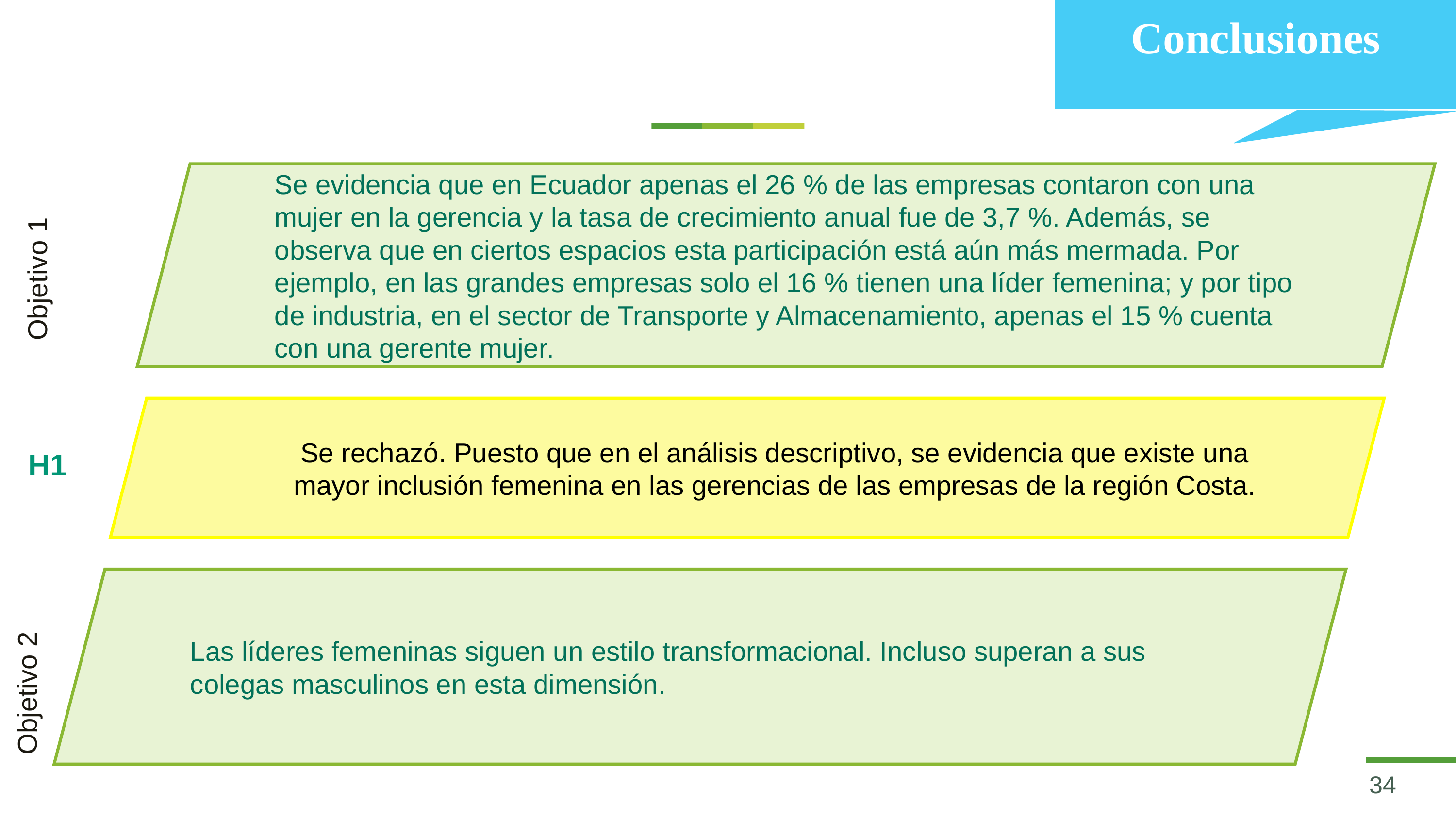

Conclusiones

Se evidencia que en Ecuador apenas el 26 % de las empresas contaron con una mujer en la gerencia y la tasa de crecimiento anual fue de 3,7 %. Además, se observa que en ciertos espacios esta participación está aún más mermada. Por ejemplo, en las grandes empresas solo el 16 % tienen una líder femenina; y por tipo de industria, en el sector de Transporte y Almacenamiento, apenas el 15 % cuenta con una gerente mujer.
Objetivo 1
Se rechazó. Puesto que en el análisis descriptivo, se evidencia que existe una mayor inclusión femenina en las gerencias de las empresas de la región Costa.
H1
Las líderes femeninas siguen un estilo transformacional. Incluso superan a sus colegas masculinos en esta dimensión.
Objetivo 2
34